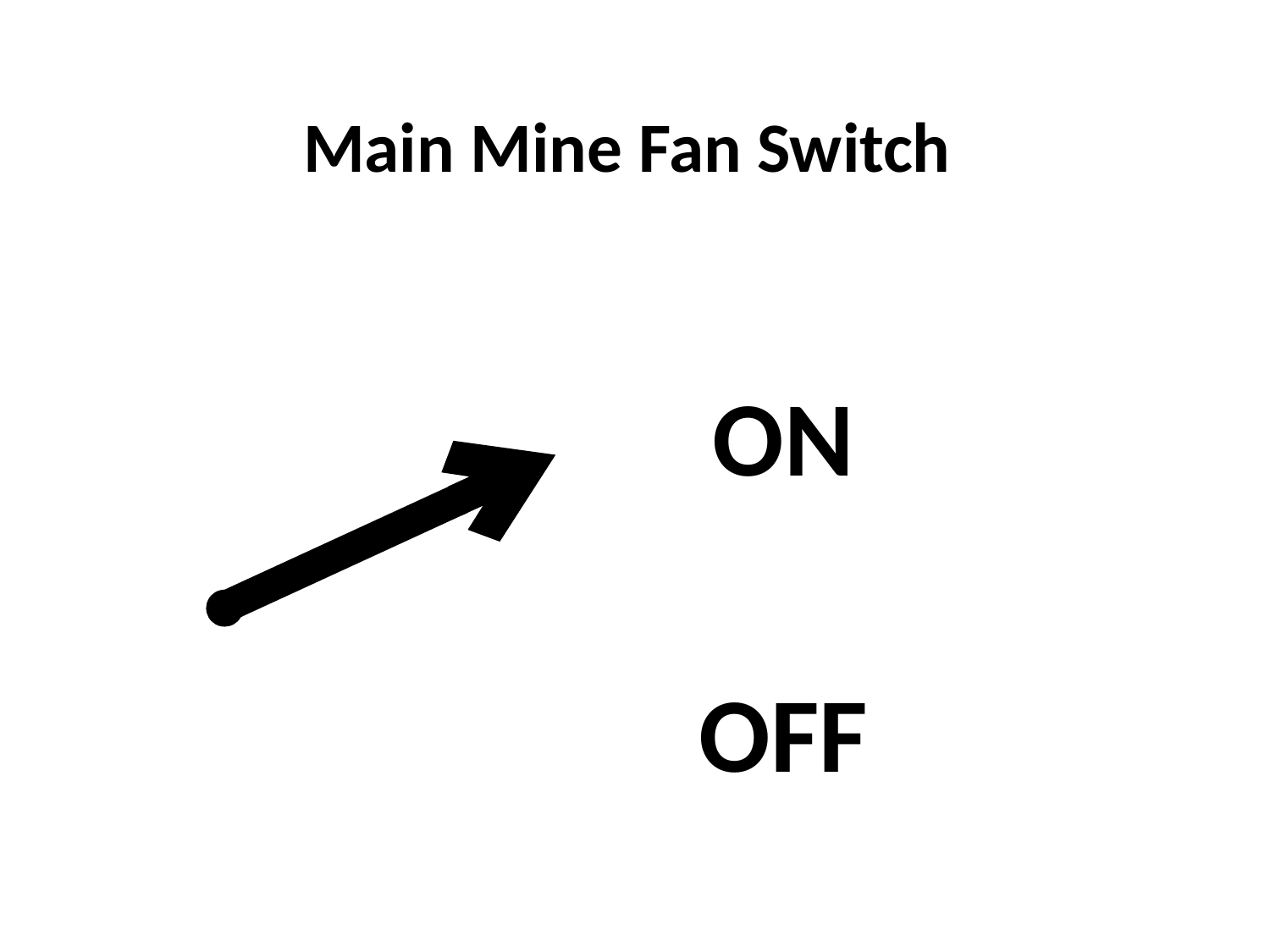

# Main Mine Fan Switch
ON

OFF